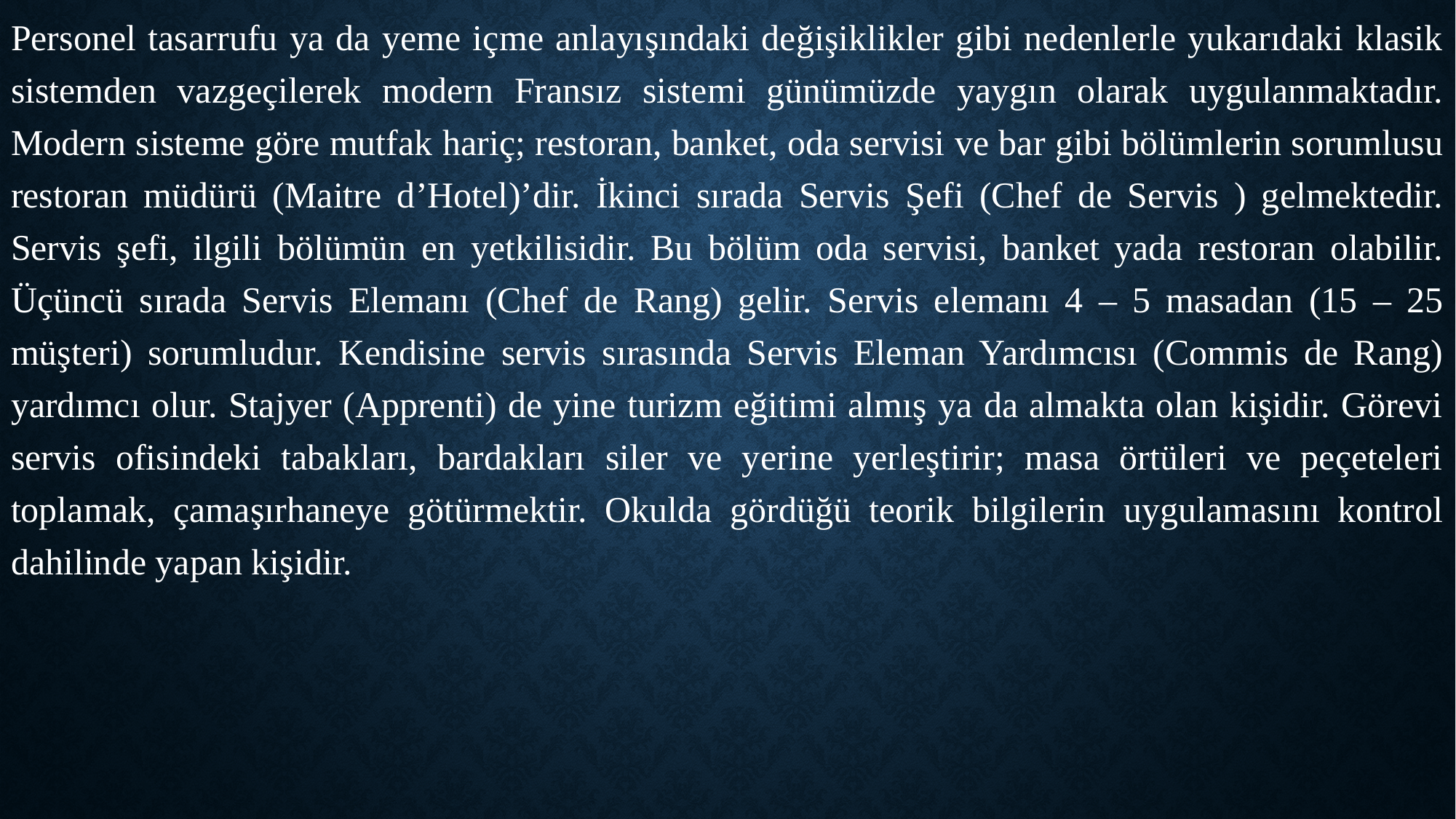

Personel tasarrufu ya da yeme içme anlayışındaki değişiklikler gibi nedenlerle yukarıdaki klasik sistemden vazgeçilerek modern Fransız sistemi günümüzde yaygın olarak uygulanmaktadır. Modern sisteme göre mutfak hariç; restoran, banket, oda servisi ve bar gibi bölümlerin sorumlusu restoran müdürü (Maitre d’Hotel)’dir. İkinci sırada Servis Şefi (Chef de Servis ) gelmektedir. Servis şefi, ilgili bölümün en yetkilisidir. Bu bölüm oda servisi, banket yada restoran olabilir. Üçüncü sırada Servis Elemanı (Chef de Rang) gelir. Servis elemanı 4 – 5 masadan (15 – 25 müşteri) sorumludur. Kendisine servis sırasında Servis Eleman Yardımcısı (Commis de Rang) yardımcı olur. Stajyer (Apprenti) de yine turizm eğitimi almış ya da almakta olan kişidir. Görevi servis ofisindeki tabakları, bardakları siler ve yerine yerleştirir; masa örtüleri ve peçeteleri toplamak, çamaşırhaneye götürmektir. Okulda gördüğü teorik bilgilerin uygulamasını kontrol dahilinde yapan kişidir.